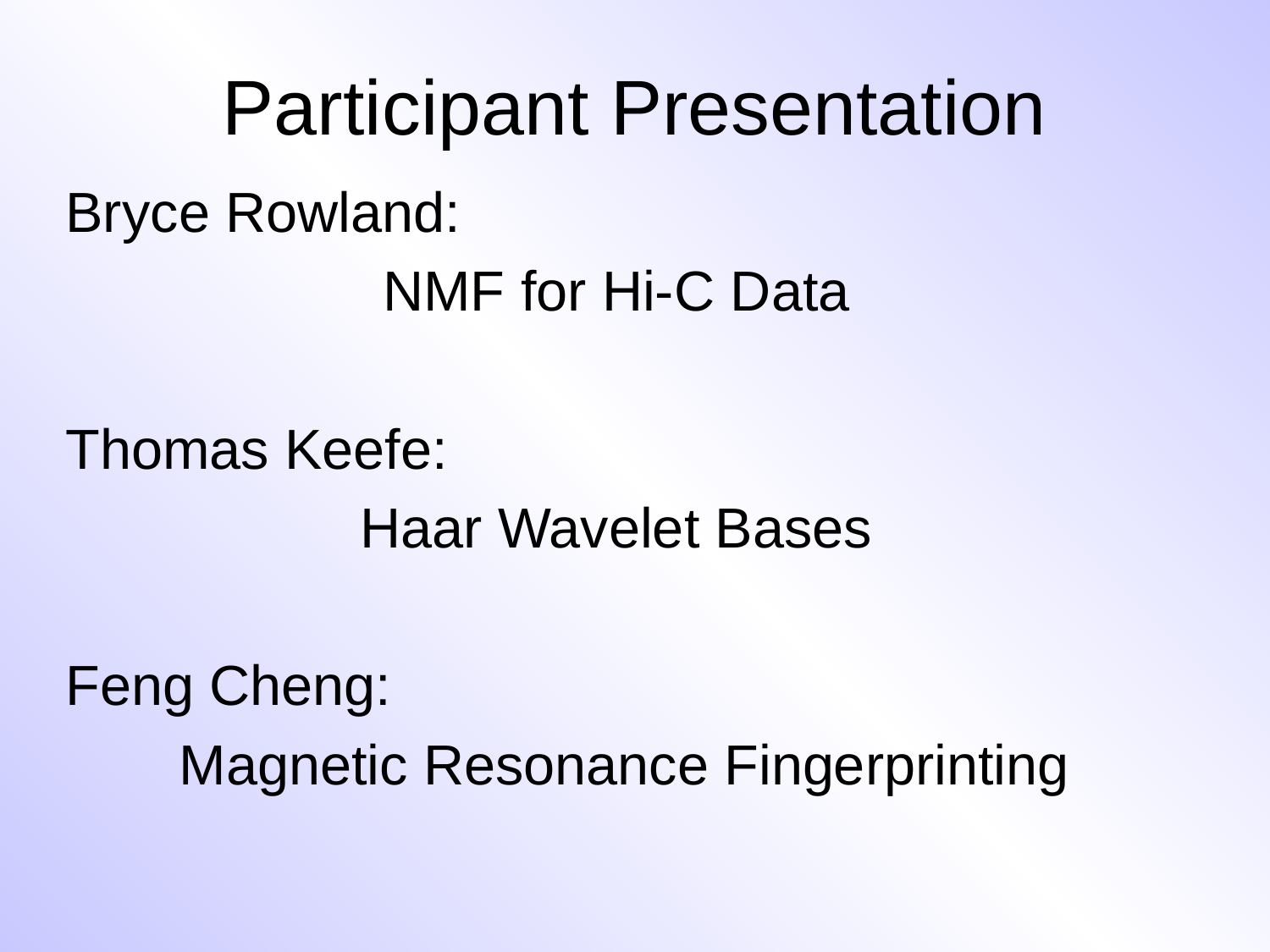

# Participant Presentation
Bryce Rowland:
NMF for Hi-C Data

Thomas Keefe:
Haar Wavelet Bases

Feng Cheng:
Magnetic Resonance Fingerprinting